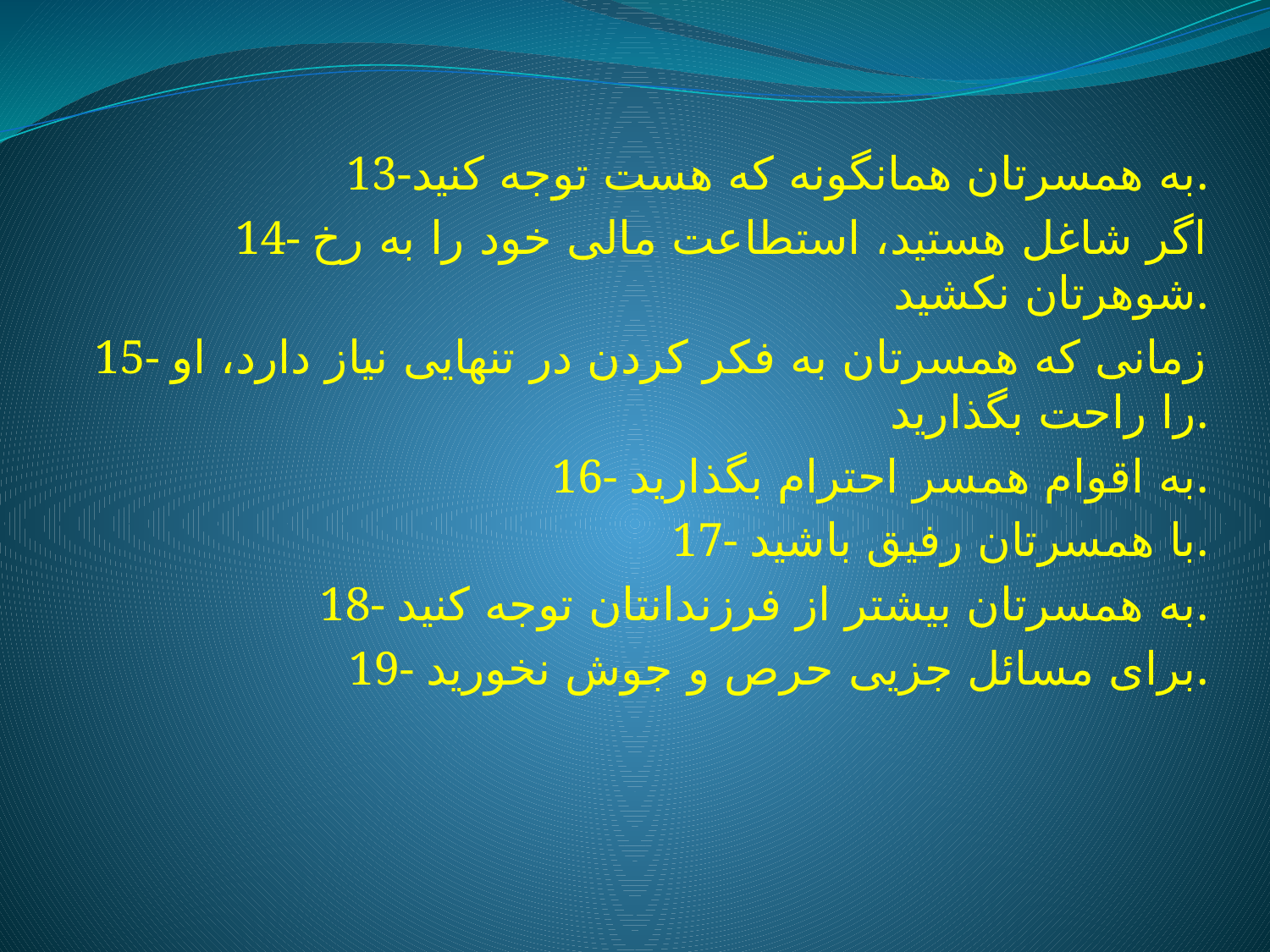

13-به همسرتان همانگونه که هست توجه کنید.
14- اگر شاغل هستید، استطاعت مالی خود را به رخ شوهرتان نکشید.
15- زمانی که همسرتان به فکر کردن در تنهایی نیاز دارد، او را راحت بگذارید.
16- به اقوام همسر احترام بگذارید.
17- با همسرتان رفیق باشید.
18- به همسرتان بیشتر از فرزندانتان توجه کنید.
19- برای مسائل جزیی حرص و جوش نخورید.